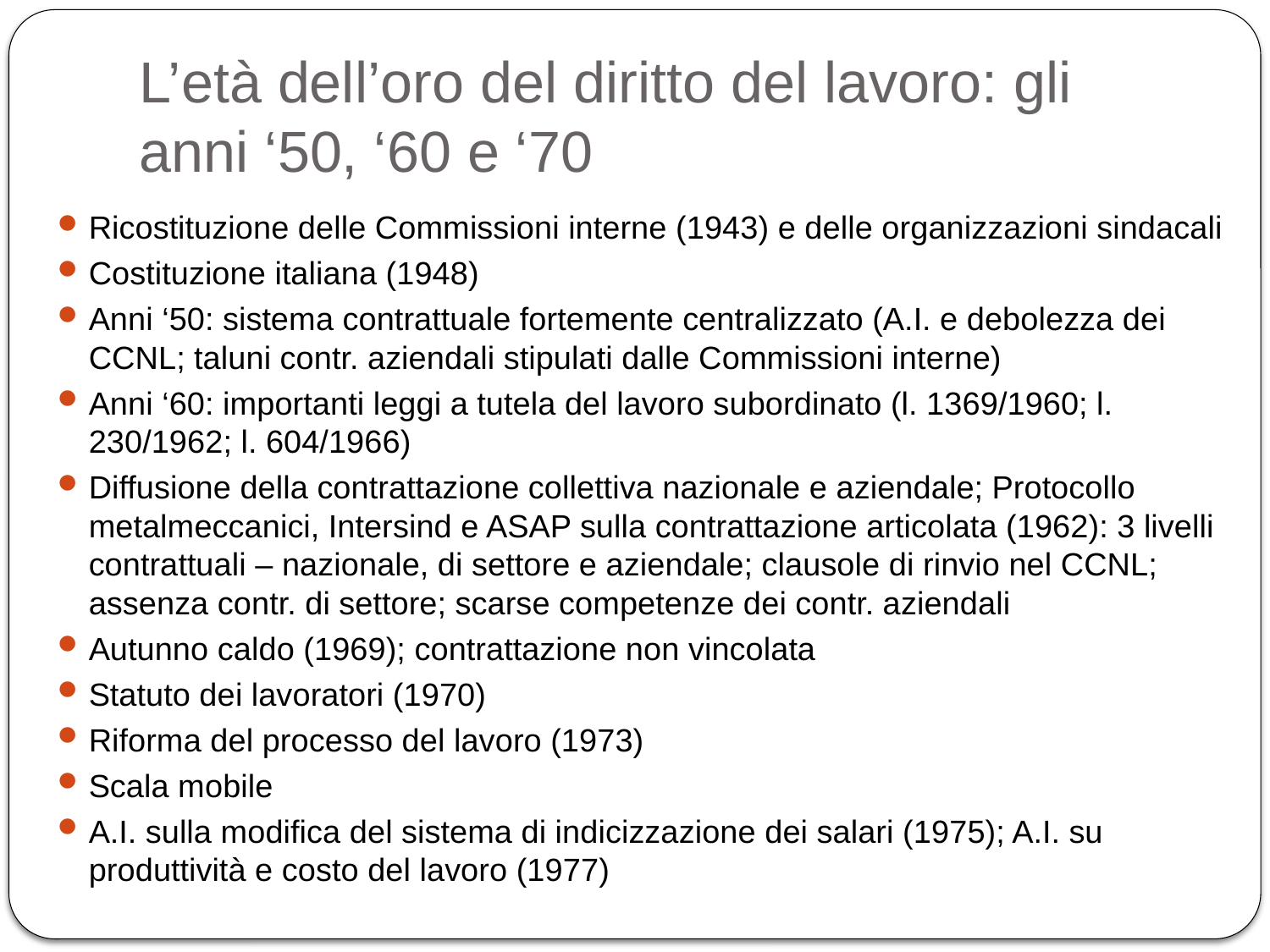

# L’età dell’oro del diritto del lavoro: gli anni ‘50, ‘60 e ‘70
Ricostituzione delle Commissioni interne (1943) e delle organizzazioni sindacali
Costituzione italiana (1948)
Anni ‘50: sistema contrattuale fortemente centralizzato (A.I. e debolezza dei CCNL; taluni contr. aziendali stipulati dalle Commissioni interne)
Anni ‘60: importanti leggi a tutela del lavoro subordinato (l. 1369/1960; l. 230/1962; l. 604/1966)
Diffusione della contrattazione collettiva nazionale e aziendale; Protocollo metalmeccanici, Intersind e ASAP sulla contrattazione articolata (1962): 3 livelli contrattuali – nazionale, di settore e aziendale; clausole di rinvio nel CCNL; assenza contr. di settore; scarse competenze dei contr. aziendali
Autunno caldo (1969); contrattazione non vincolata
Statuto dei lavoratori (1970)
Riforma del processo del lavoro (1973)
Scala mobile
A.I. sulla modifica del sistema di indicizzazione dei salari (1975); A.I. su produttività e costo del lavoro (1977)